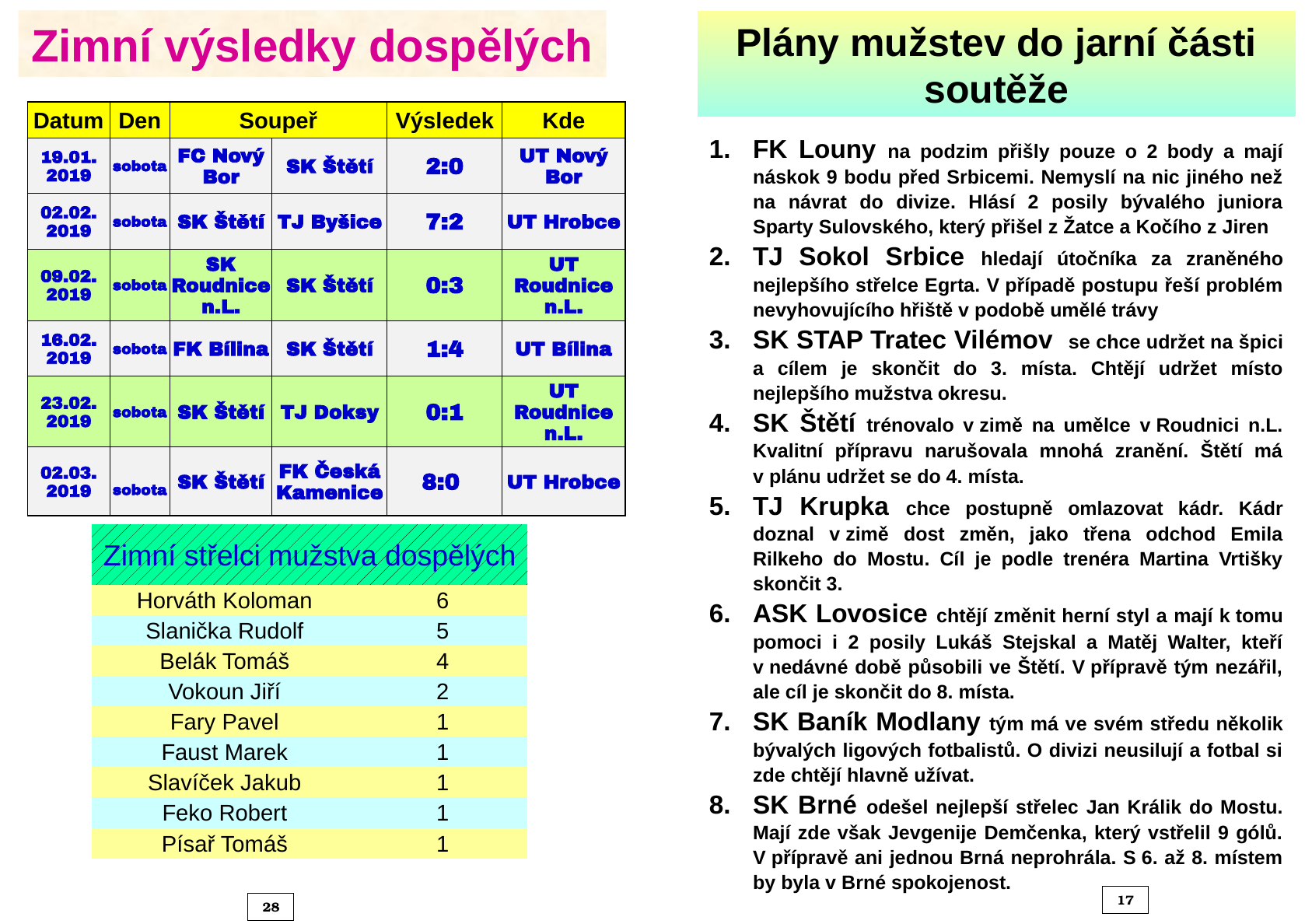

Zimní výsledky dospělých
Plány mužstev do jarní části soutěže
| Datum | Den | Soupeř |  | Výsledek | Kde |
| --- | --- | --- | --- | --- | --- |
| 19.01. 2019 | sobota | FC Nový Bor | SK Štětí | 2:0 | UT Nový Bor |
| 02.02. 2019 | sobota | SK Štětí | TJ Byšice | 7:2 | UT Hrobce |
| 09.02. 2019 | sobota | SK Roudnice n.L. | SK Štětí | 0:3 | UT Roudnice n.L. |
| 16.02. 2019 | sobota | FK Bílina | SK Štětí | 1:4 | UT Bílina |
| 23.02. 2019 | sobota | SK Štětí | TJ Doksy | 0:1 | UT Roudnice n.L. |
| 02.03. 2019 | sobota | SK Štětí | FK Česká Kamenice | 8:0 | UT Hrobce |
FK Louny na podzim přišly pouze o 2 body a mají náskok 9 bodu před Srbicemi. Nemyslí na nic jiného než na návrat do divize. Hlásí 2 posily bývalého juniora Sparty Sulovského, který přišel z Žatce a Kočího z Jiren
TJ Sokol Srbice hledají útočníka za zraněného nejlepšího střelce Egrta. V případě postupu řeší problém nevyhovujícího hřiště v podobě umělé trávy
SK STAP Tratec Vilémov  se chce udržet na špici a cílem je skončit do 3. místa. Chtějí udržet místo nejlepšího mužstva okresu.
SK Štětí trénovalo v zimě na umělce v Roudnici n.L. Kvalitní přípravu narušovala mnohá zranění. Štětí má v plánu udržet se do 4. místa.
TJ Krupka chce postupně omlazovat kádr. Kádr doznal v zimě dost změn, jako třena odchod Emila Rilkeho do Mostu. Cíl je podle trenéra Martina Vrtišky skončit 3.
ASK Lovosice chtějí změnit herní styl a mají k tomu pomoci i 2 posily Lukáš Stejskal a Matěj Walter, kteří v nedávné době působili ve Štětí. V přípravě tým nezářil, ale cíl je skončit do 8. místa.
SK Baník Modlany tým má ve svém středu několik bývalých ligových fotbalistů. O divizi neusilují a fotbal si zde chtějí hlavně užívat.
SK Brné odešel nejlepší střelec Jan Králik do Mostu. Mají zde však Jevgenije Demčenka, který vstřelil 9 gólů. V přípravě ani jednou Brná neprohrála. S 6. až 8. místem by byla v Brné spokojenost.

| Zimní střelci mužstva dospělých |  |
| --- | --- |
| Horváth Koloman | 6 |
| Slanička Rudolf | 5 |
| Belák Tomáš | 4 |
| Vokoun Jiří | 2 |
| Fary Pavel | 1 |
| Faust Marek | 1 |
| Slavíček Jakub | 1 |
| Feko Robert | 1 |
| Písař Tomáš | 1 |
17
28